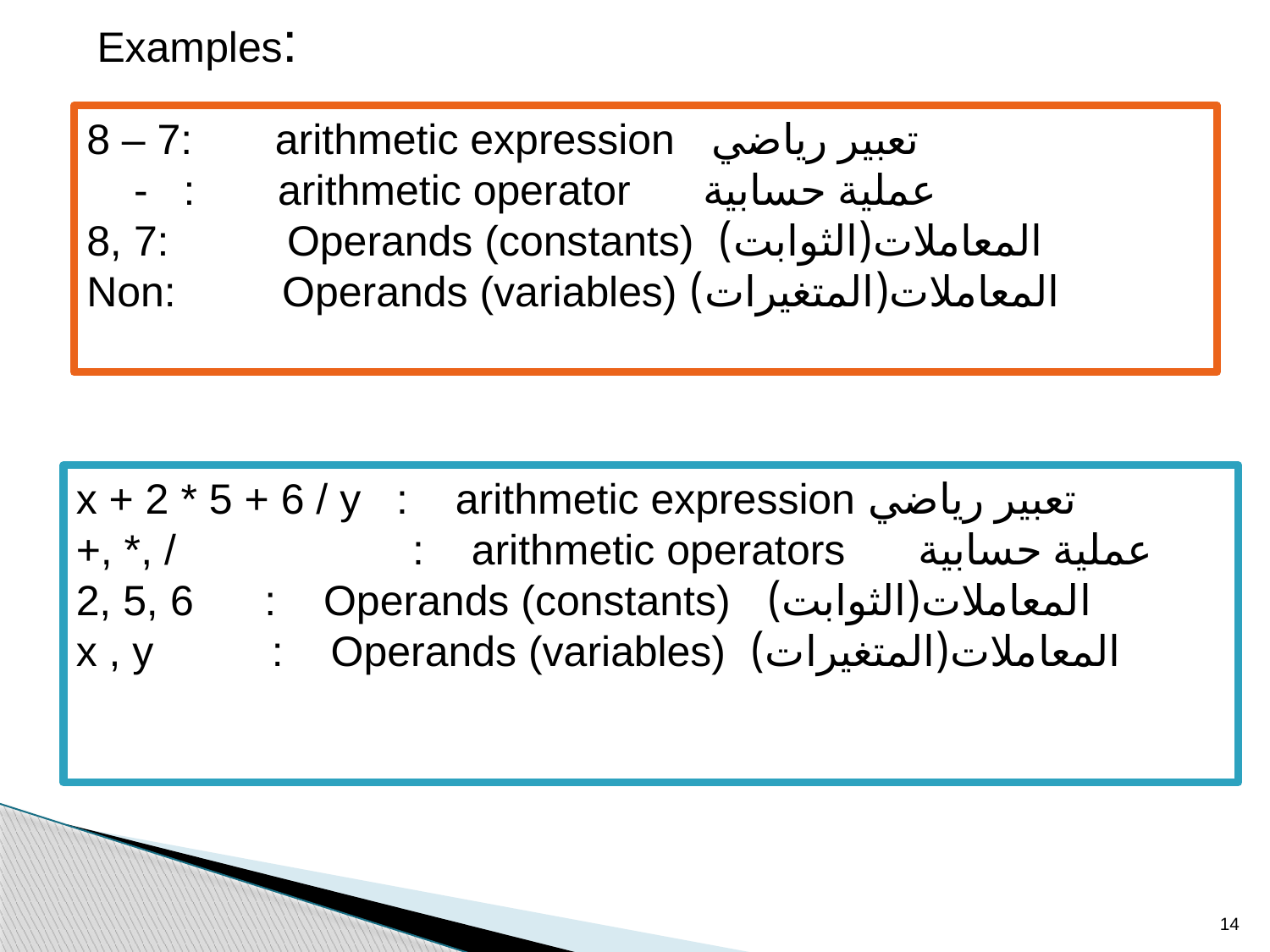

Examples:
8 – 7:       arithmetic expression   تعبير رياضي
    -   :       arithmetic operator      عملية حسابية
8, 7:          Operands (constants)  المعاملات(الثوابت)
Non:         Operands (variables) المعاملات(المتغيرات)

x + 2 * 5 + 6 / y   :    arithmetic expression تعبير رياضي
+, *, /                    :    arithmetic operators      عملية حسابية
2, 5, 6      :    Operands (constants)   المعاملات(الثوابت)
x , y          :    Operands (variables)  المعاملات(المتغيرات)

14